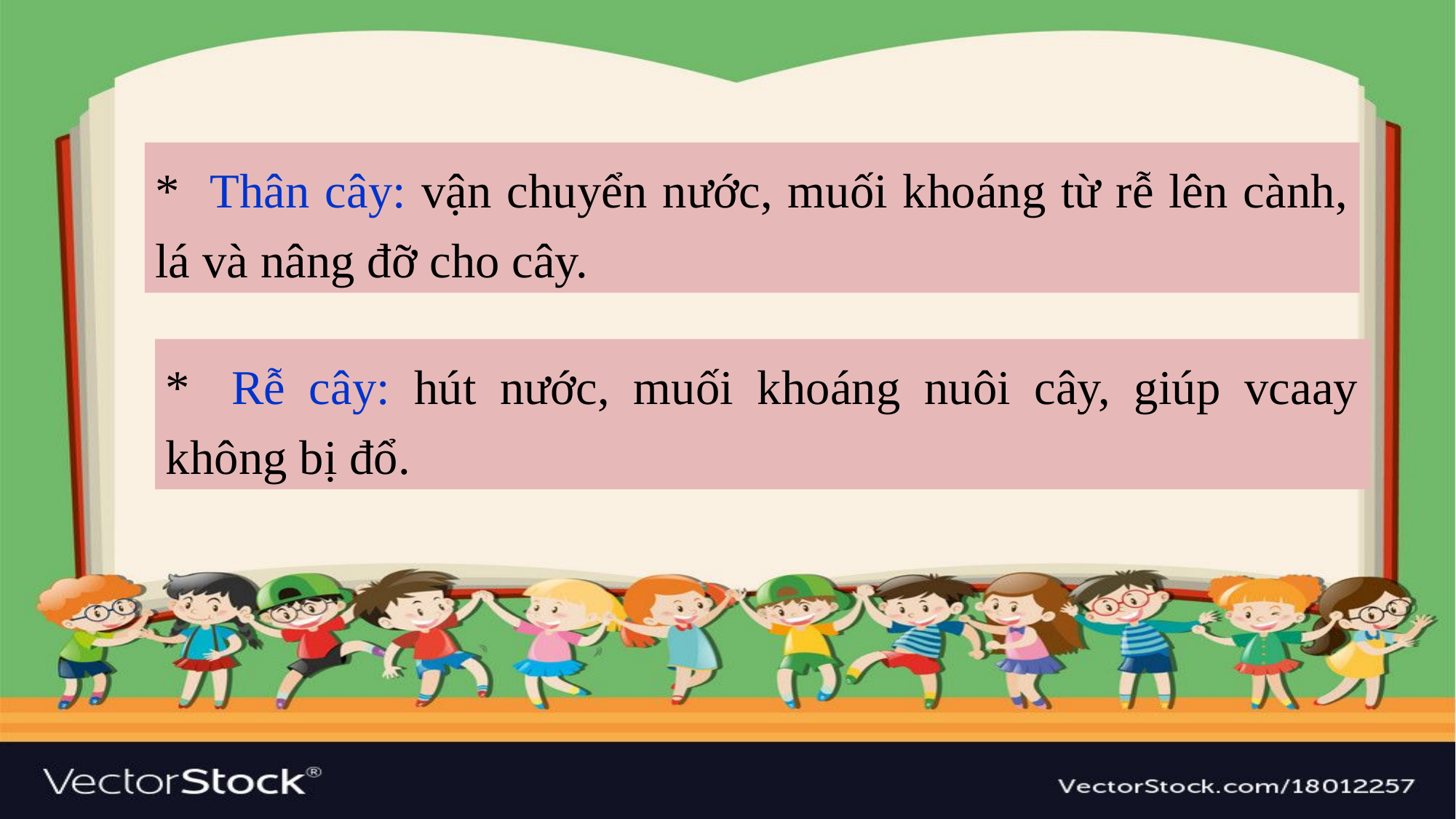

*  Thân cây: vận chuyển nước, muối khoáng từ rễ lên cành, lá và nâng đỡ cho cây.
*  Rễ cây: hút nước, muối khoáng nuôi cây, giúp vcaay không bị đổ.